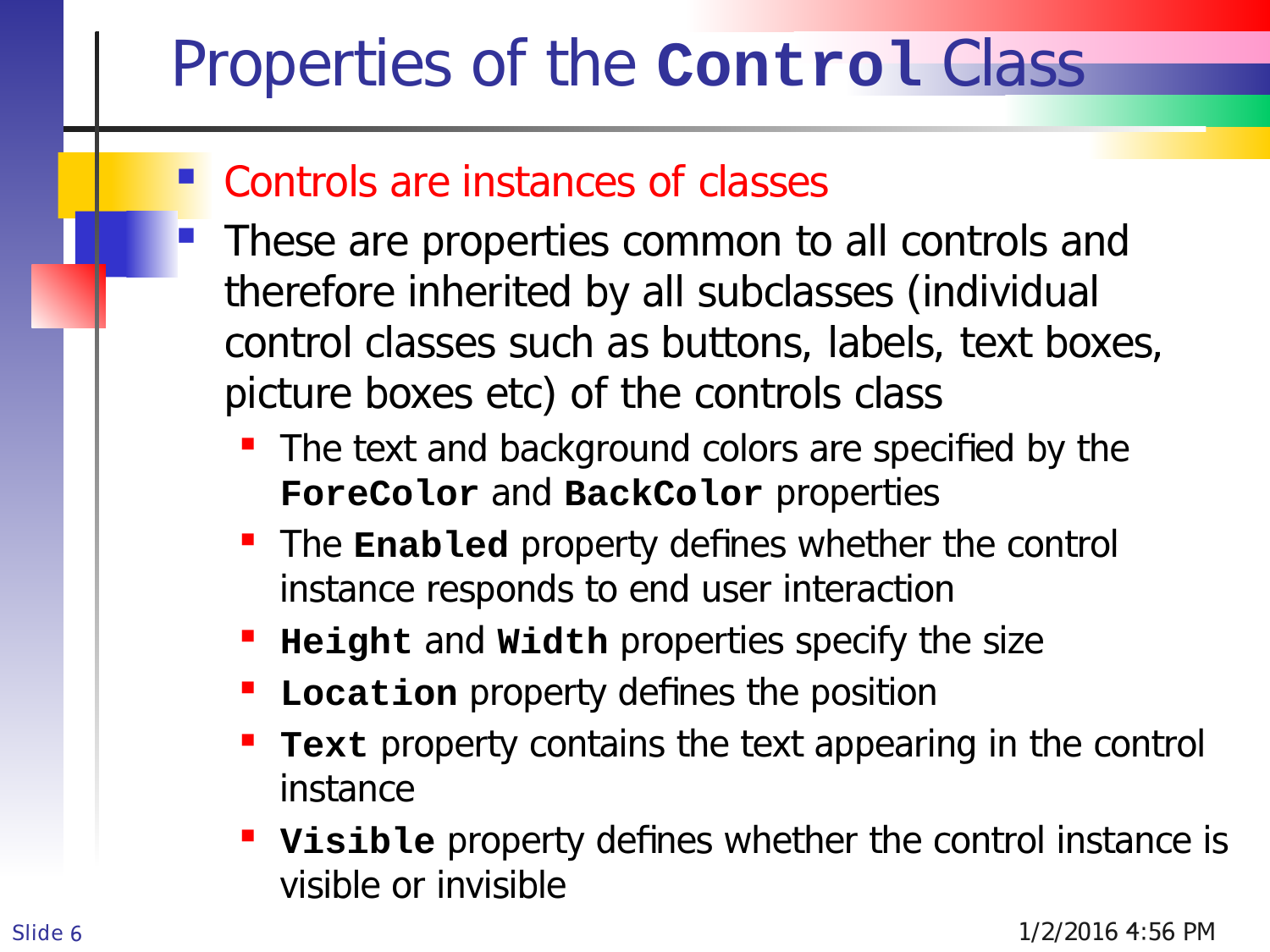

# Properties of the Control Class
Controls are instances of classes
These are properties common to all controls and therefore inherited by all subclasses (individual control classes such as buttons, labels, text boxes, picture boxes etc) of the controls class
The text and background colors are specified by the ForeColor and BackColor properties
The Enabled property defines whether the control instance responds to end user interaction
Height and Width properties specify the size
Location property defines the position
Text property contains the text appearing in the control instance
Visible property defines whether the control instance is visible or invisible
1/2/2016 4:56 PM